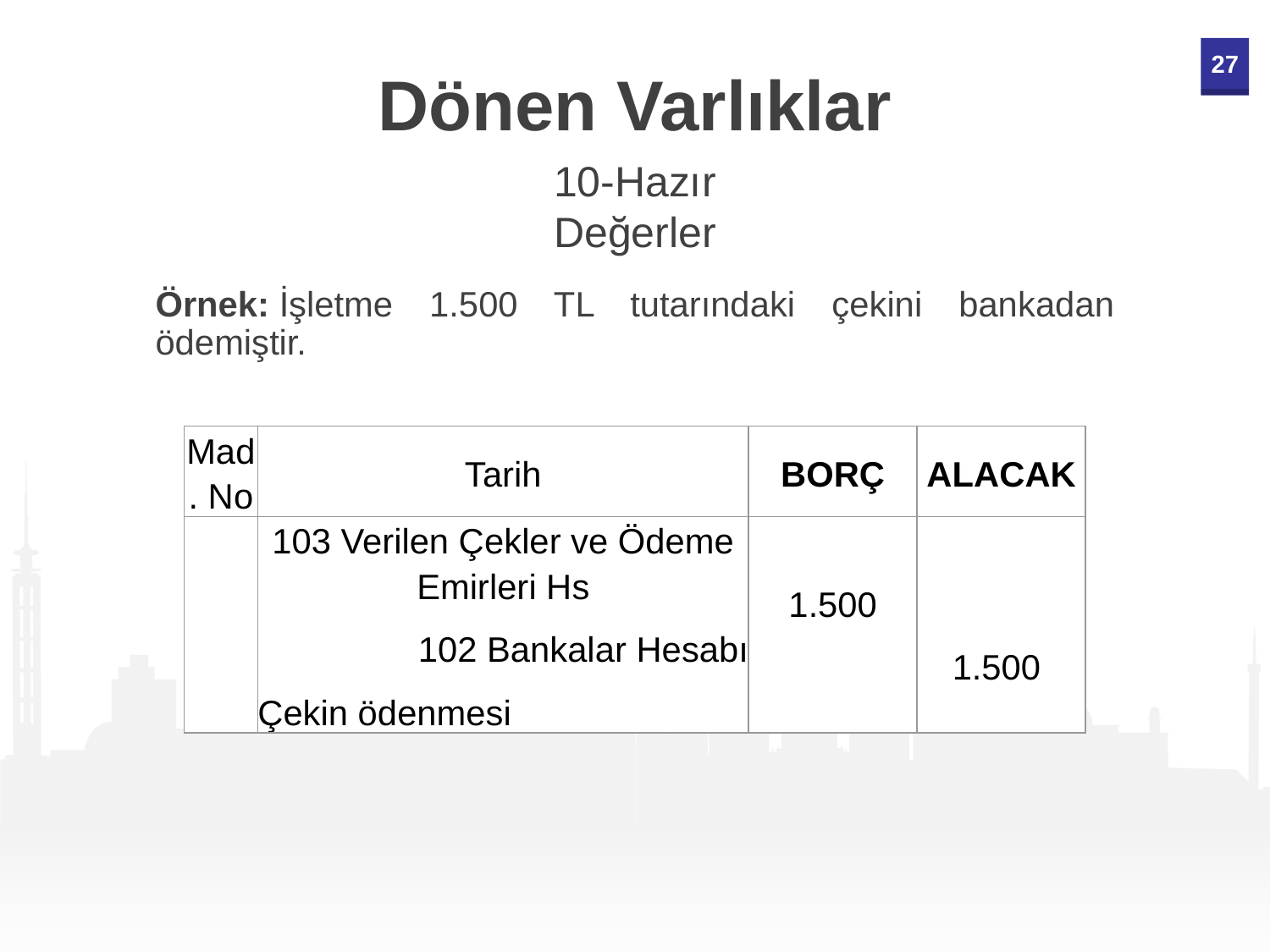

Dönen Varlıklar

10-Hazır Değerler

Örnek: İşletme 1.500 TL tutarındaki çekini bankadan ödemiştir.
| Mad. No | Tarih | BORÇ | ALACAK |
| --- | --- | --- | --- |
|  | 103 Verilen Çekler ve Ödeme Emirleri Hs 102 Bankalar Hesabı Çekin ödenmesi | 1.500 | 1.500 |